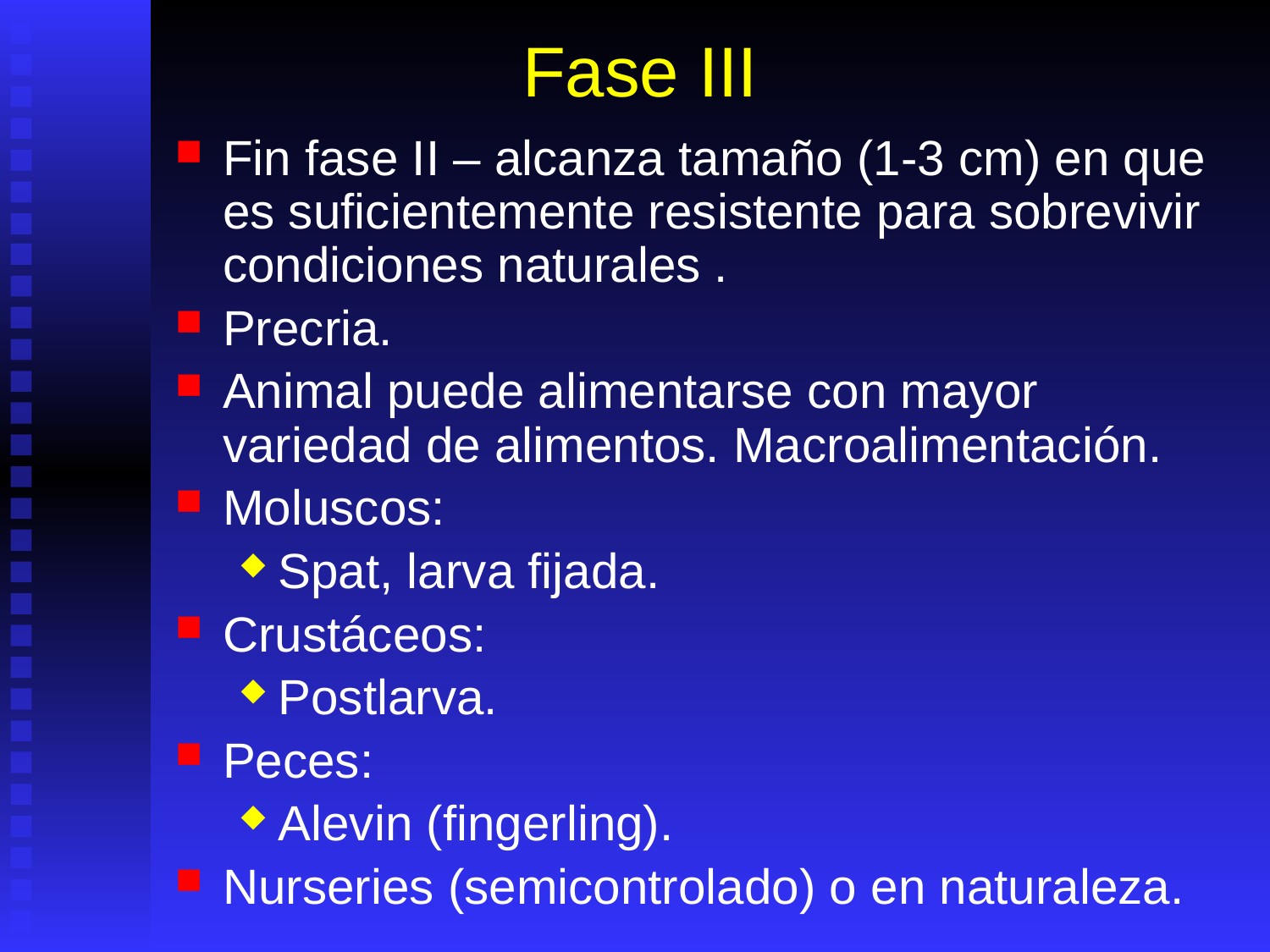

# Fase III
Fin fase II – alcanza tamaño (1-3 cm) en que es suficientemente resistente para sobrevivir condiciones naturales .
Precria.
Animal puede alimentarse con mayor variedad de alimentos. Macroalimentación.
Moluscos:
Spat, larva fijada.
Crustáceos:
Postlarva.
Peces:
Alevin (fingerling).
Nurseries (semicontrolado) o en naturaleza.